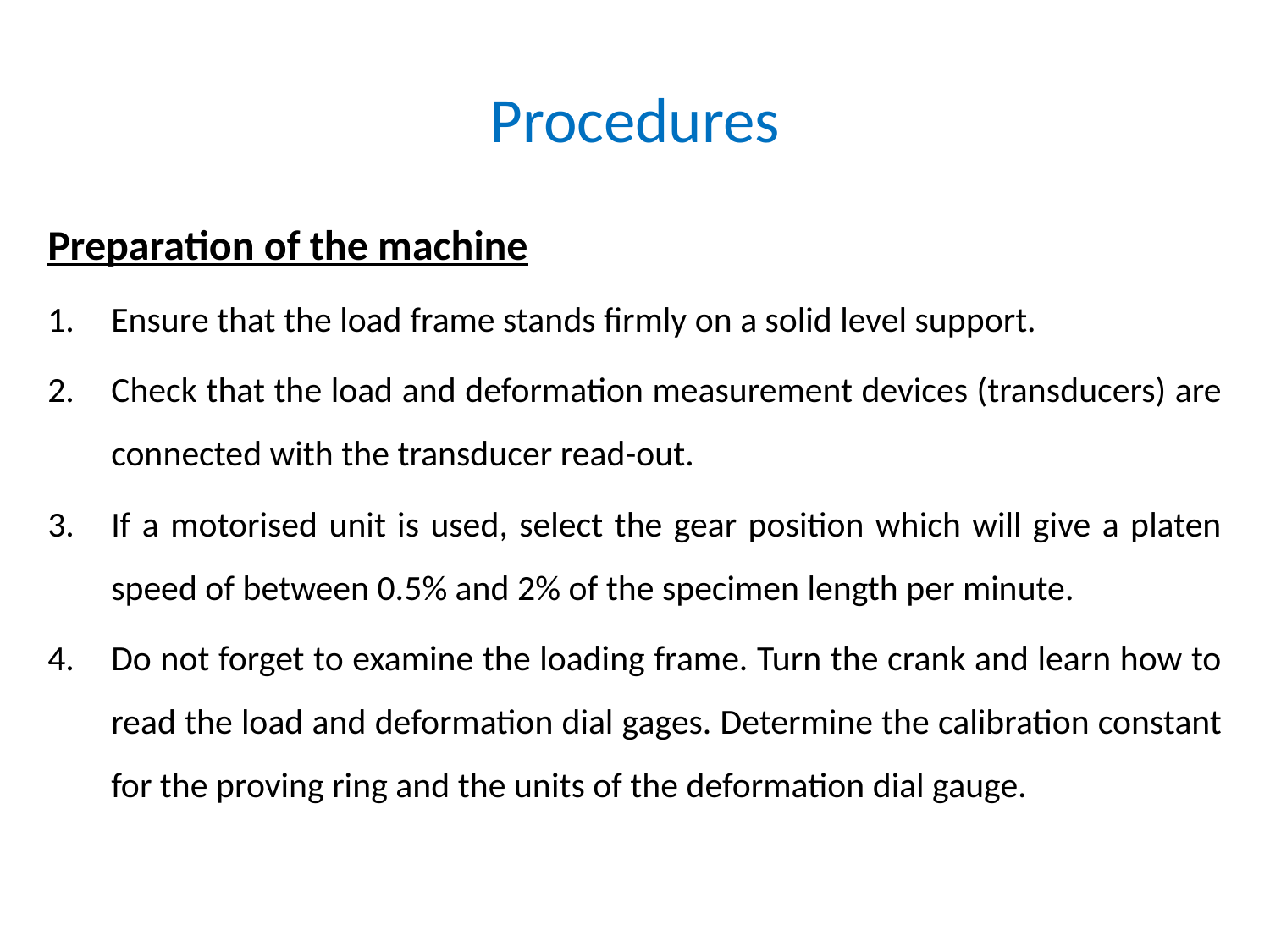

# Procedures
Preparation of the machine
Ensure that the load frame stands firmly on a solid level support.
Check that the load and deformation measurement devices (transducers) are connected with the transducer read-out.
If a motorised unit is used, select the gear position which will give a platen speed of between 0.5% and 2% of the specimen length per minute.
Do not forget to examine the loading frame. Turn the crank and learn how to read the load and deformation dial gages. Determine the calibration constant for the proving ring and the units of the deformation dial gauge.